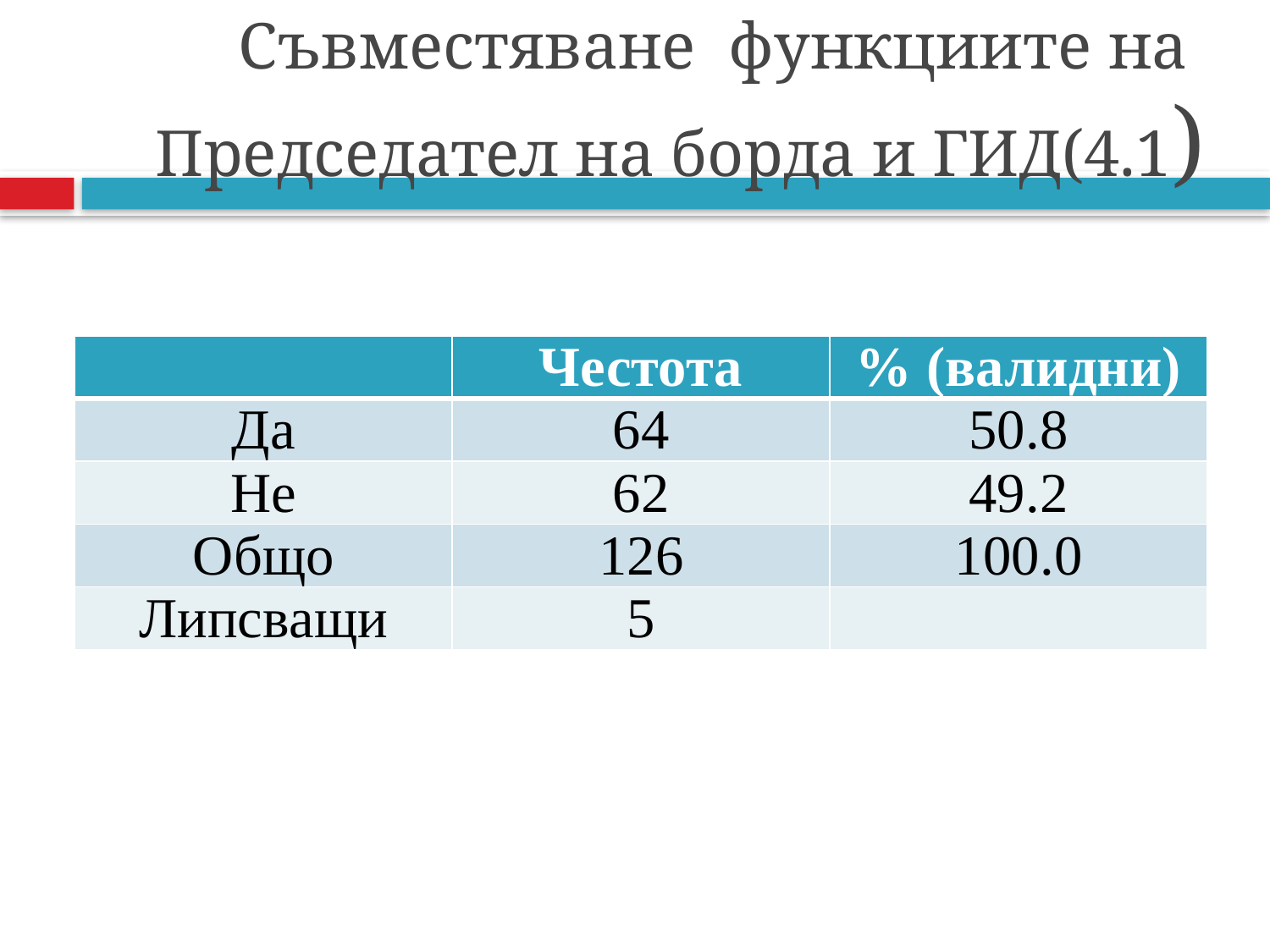

# Съвместяване  функциите на  Председател на борда и ГИД(4.1)
|  | Честота | % (валидни) |
| --- | --- | --- |
| Да | 64 | 50.8 |
| Не | 62 | 49.2 |
| Общо | 126 | 100.0 |
| Липсващи | 5 |  |